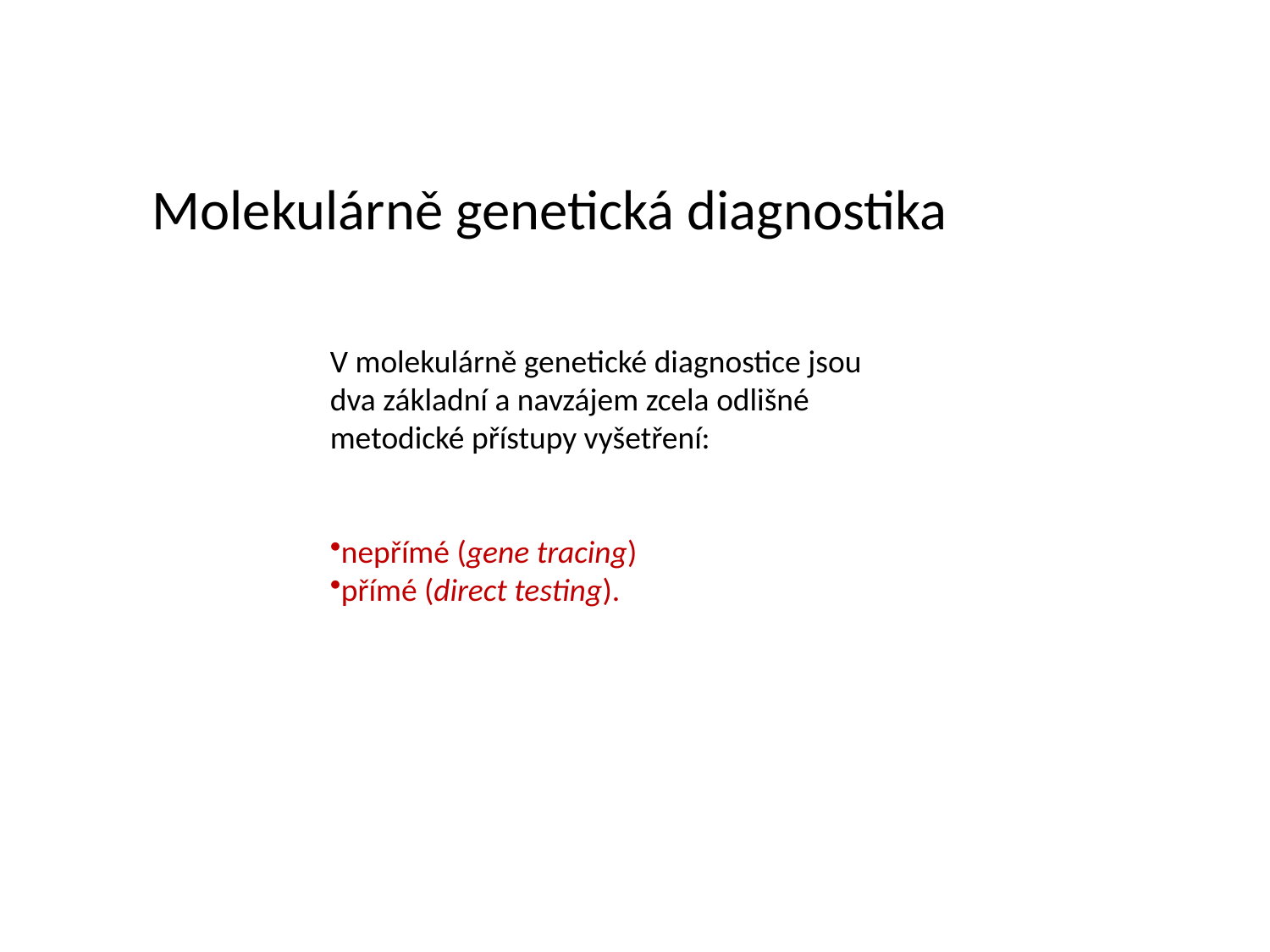

Molekulárně genetická diagnostika
V molekulárně genetické diagnostice jsou
dva základní a navzájem zcela odlišné
metodické přístupy vyšetření:

nepřímé (gene tracing)
přímé (direct testing).